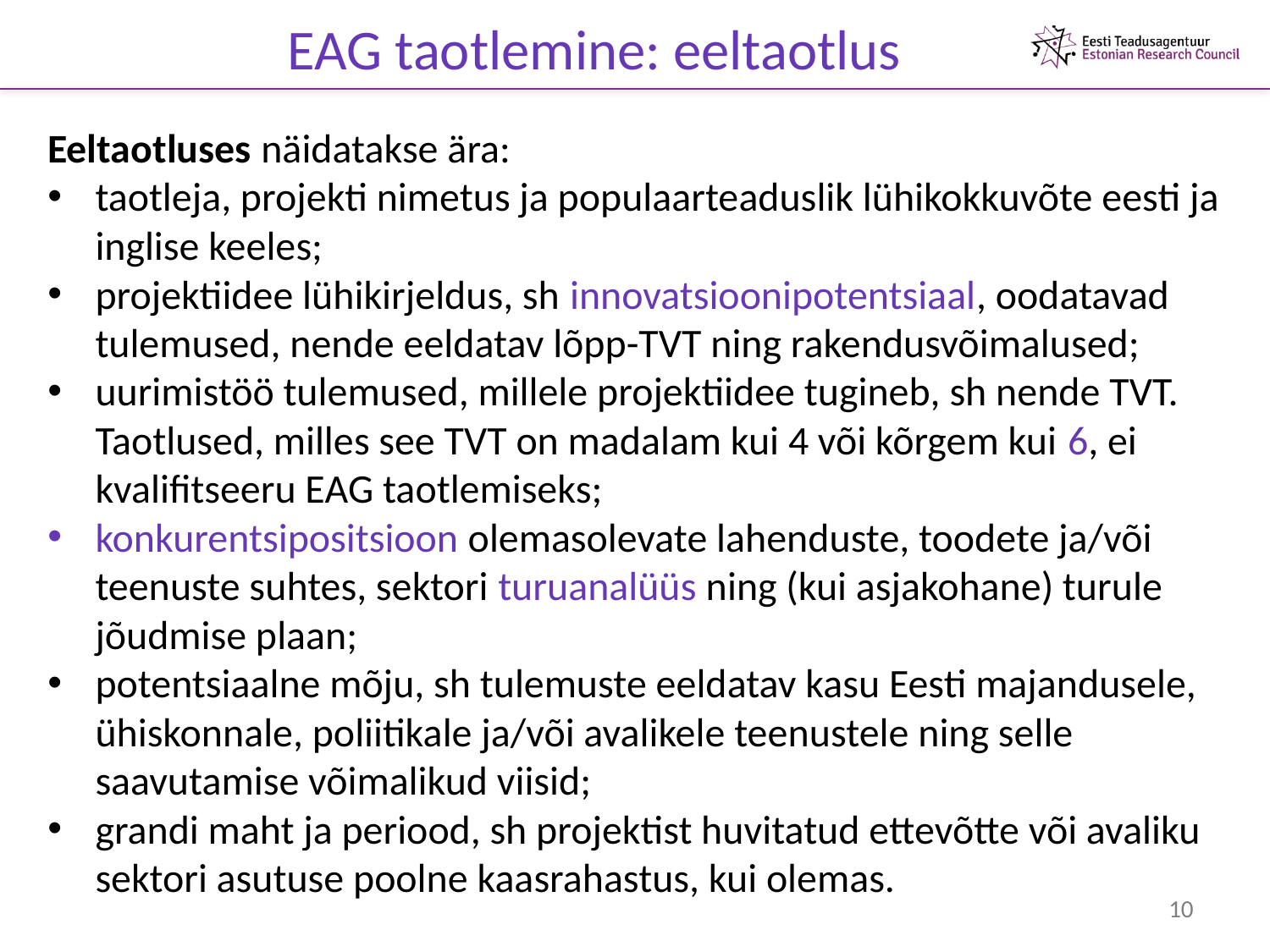

# EAG taotlemine: eeltaotlus
Eeltaotluses näidatakse ära:
taotleja, projekti nimetus ja populaarteaduslik lühikokkuvõte eesti ja inglise keeles;
projektiidee lühikirjeldus, sh innovatsioonipotentsiaal, oodatavad tulemused, nende eeldatav lõpp-TVT ning rakendusvõimalused;
uurimistöö tulemused, millele projektiidee tugineb, sh nende TVT. Taotlused, milles see TVT on madalam kui 4 või kõrgem kui 6, ei kvalifitseeru EAG taotlemiseks;
konkurentsipositsioon olemasolevate lahenduste, toodete ja/või teenuste suhtes, sektori turuanalüüs ning (kui asjakohane) turule jõudmise plaan;
potentsiaalne mõju, sh tulemuste eeldatav kasu Eesti majandusele, ühiskonnale, poliitikale ja/või avalikele teenustele ning selle saavutamise võimalikud viisid;
grandi maht ja periood, sh projektist huvitatud ettevõtte või avaliku sektori asutuse poolne kaasrahastus, kui olemas.
10